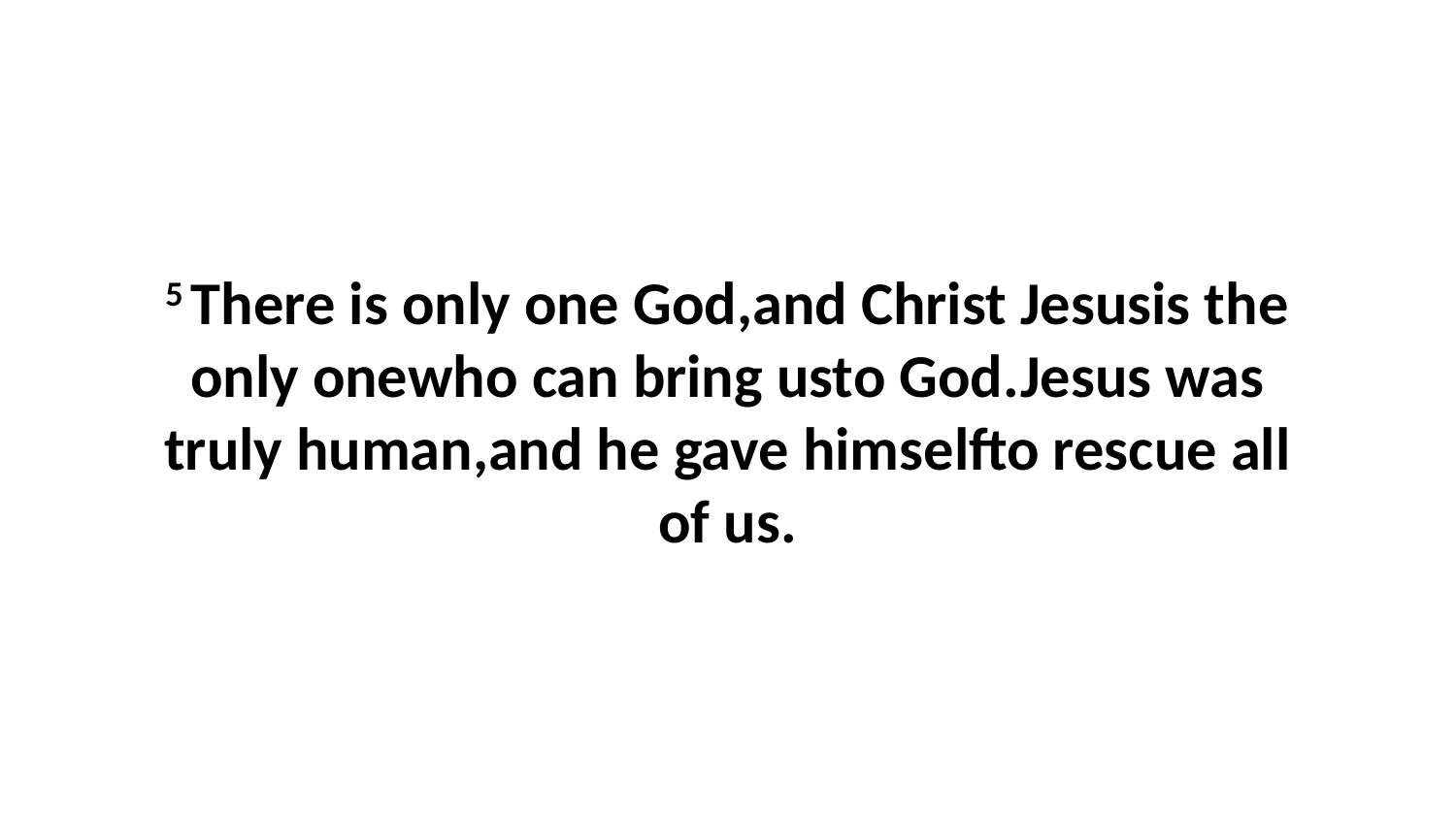

5 There is only one God,and Christ Jesusis the only onewho can bring usto God.Jesus was truly human,and he gave himselfto rescue all of us.